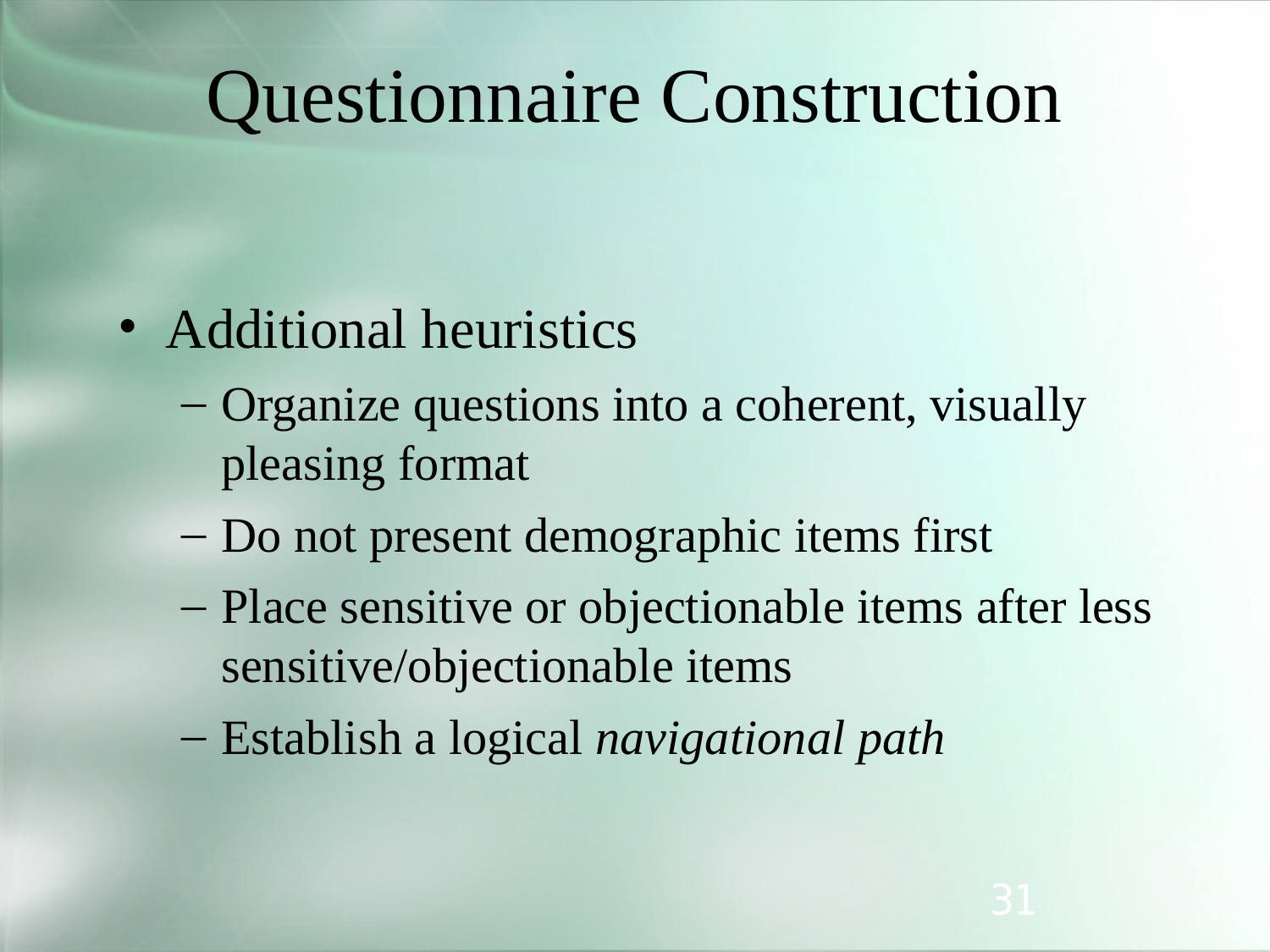

# Questionnaire Construction
Additional heuristics
Organize questions into a coherent, visually pleasing format
Do not present demographic items first
Place sensitive or objectionable items after less sensitive/objectionable items
Establish a logical navigational path
31